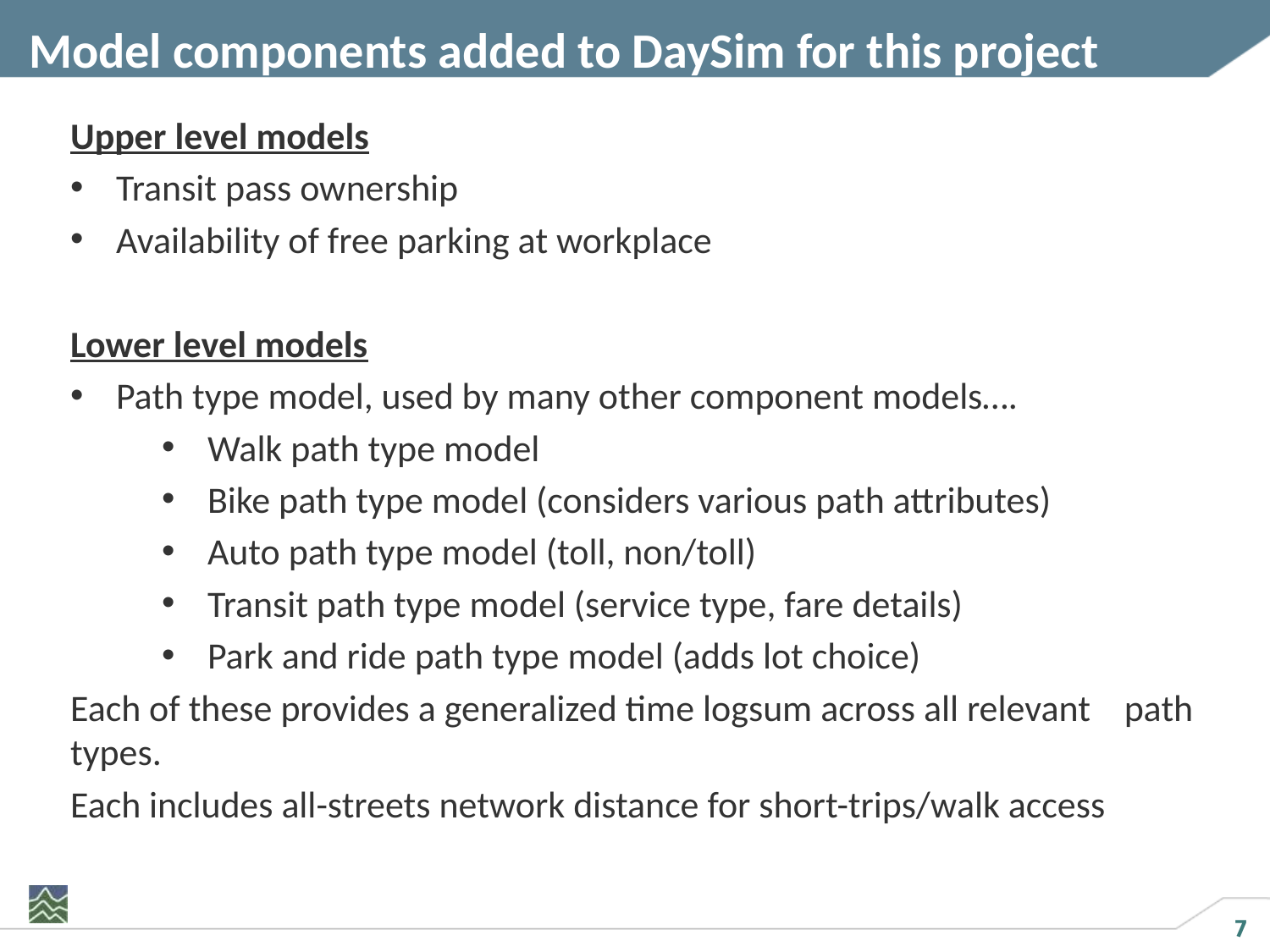

# Model components added to DaySim for this project
Upper level models
Transit pass ownership
Availability of free parking at workplace

Lower level models
Path type model, used by many other component models….
Walk path type model
Bike path type model (considers various path attributes)
Auto path type model (toll, non/toll)
Transit path type model (service type, fare details)
Park and ride path type model (adds lot choice)
Each of these provides a generalized time logsum across all relevant    path types.
Each includes all-streets network distance for short-trips/walk access